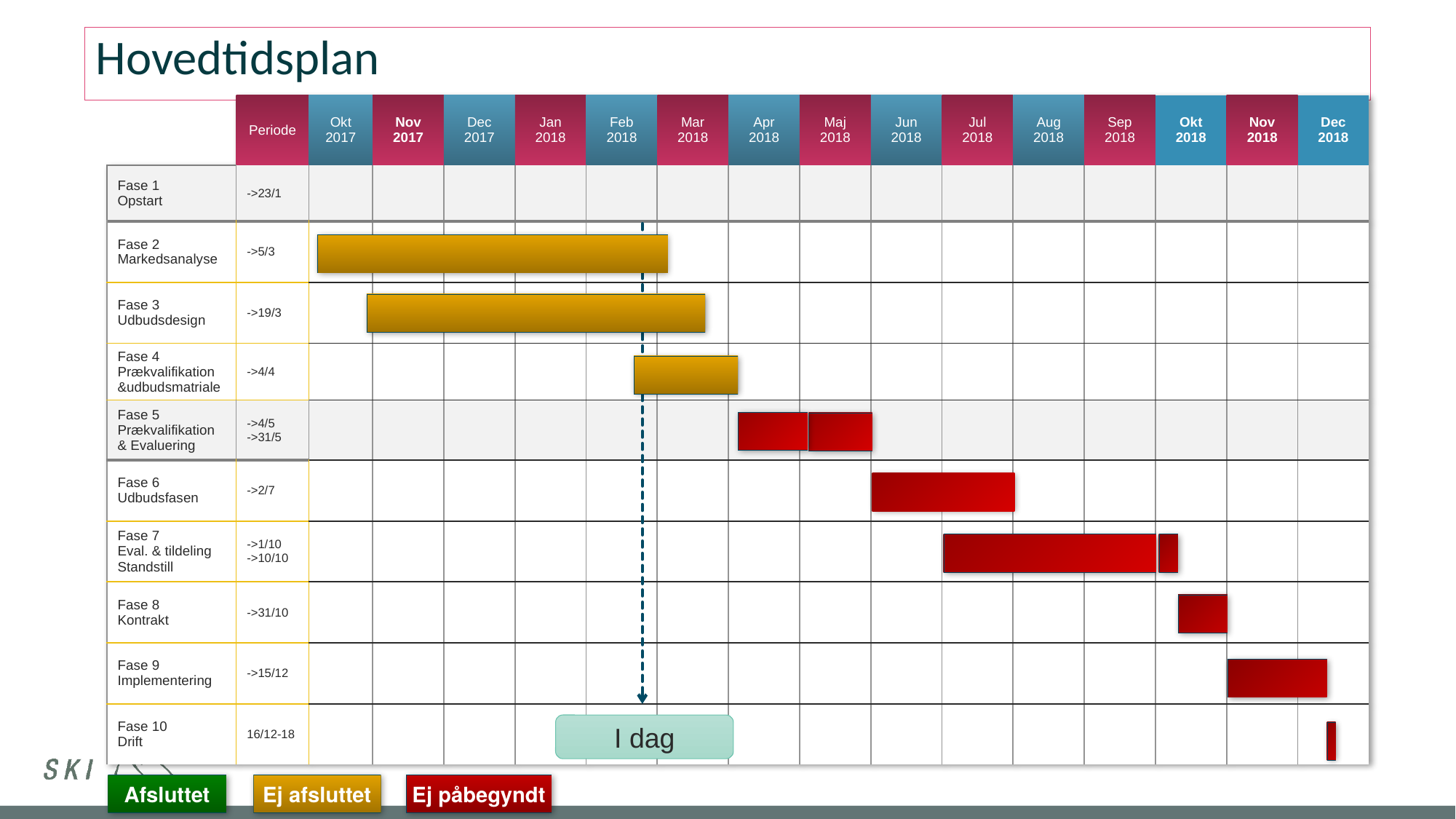

# Hovedtidsplan
|  | Periode | Okt 2017 | Nov 2017 | Dec 2017 | Jan 2018 | Feb 2018 | Mar 2018 | Apr 2018 | Maj 2018 | Jun 2018 | Jul 2018 | Aug 2018 | Sep 2018 | Okt 2018 | Nov 2018 | Dec 2018 |
| --- | --- | --- | --- | --- | --- | --- | --- | --- | --- | --- | --- | --- | --- | --- | --- | --- |
| Fase 1 Opstart | ->23/1 |  |  |  |  |  |  |  |  |  |  |  |  |  |  |  |
| Fase 2 Markedsanalyse | ->5/3 |  |  |  |  |  |  |  |  |  |  |  |  |  |  |  |
| Fase 3 Udbudsdesign | ->19/3 |  |  |  |  |  |  |  |  |  |  |  |  |  |  |  |
| Fase 4 Prækvalifikation &udbudsmatriale | ->4/4 |  |  |  |  |  |  |  |  |  |  |  |  |  |  |  |
| Fase 5 Prækvalifikation & Evaluering | ->4/5 ->31/5 |  |  |  |  |  |  |  |  |  |  |  |  |  |  |  |
| Fase 6 Udbudsfasen | ->2/7 |  |  |  |  |  |  |  |  |  |  |  |  |  |  |  |
| Fase 7 Eval. & tildeling Standstill | ->1/10 ->10/10 |  |  |  |  |  |  |  |  |  |  |  |  |  |  |  |
| Fase 8 Kontrakt | ->31/10 |  |  |  |  |  |  |  |  |  |  |  |  |  |  |  |
| Fase 9 Implementering | ->15/12 |  |  |  |  |  |  |  |  |  |  |  |  |  |  |  |
| Fase 10 Drift | 16/12-18 |  |  |  |  |  |  |  |  |  |  |  |  |  |  |  |

I dag

Afsluttet
Ej afsluttet
Ej påbegyndt